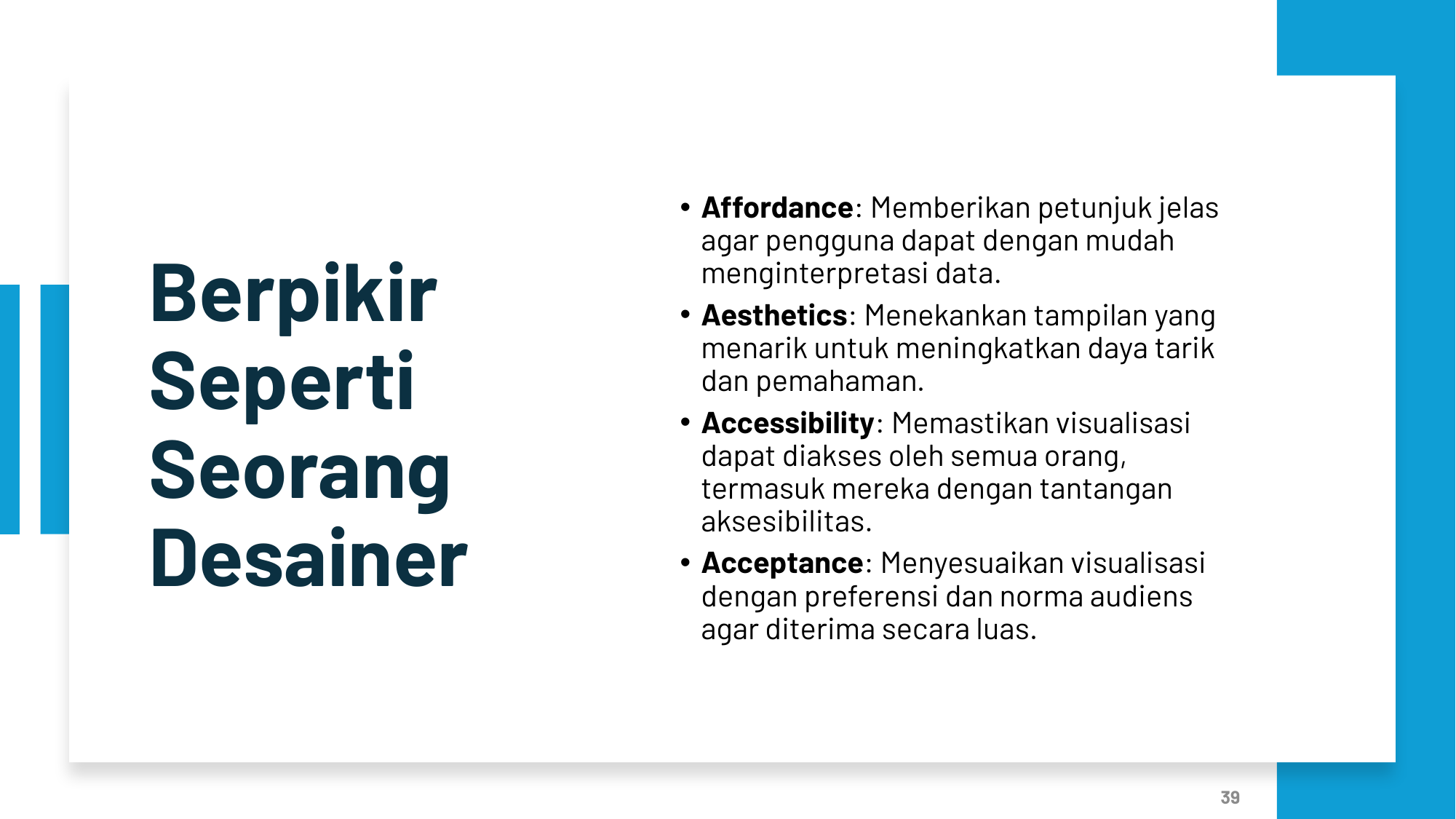

Affordance: Memberikan petunjuk jelas agar pengguna dapat dengan mudah menginterpretasi data.
Aesthetics: Menekankan tampilan yang menarik untuk meningkatkan daya tarik dan pemahaman.
Accessibility: Memastikan visualisasi dapat diakses oleh semua orang, termasuk mereka dengan tantangan aksesibilitas.
Acceptance: Menyesuaikan visualisasi dengan preferensi dan norma audiens agar diterima secara luas.
# Berpikir Seperti Seorang Desainer

39